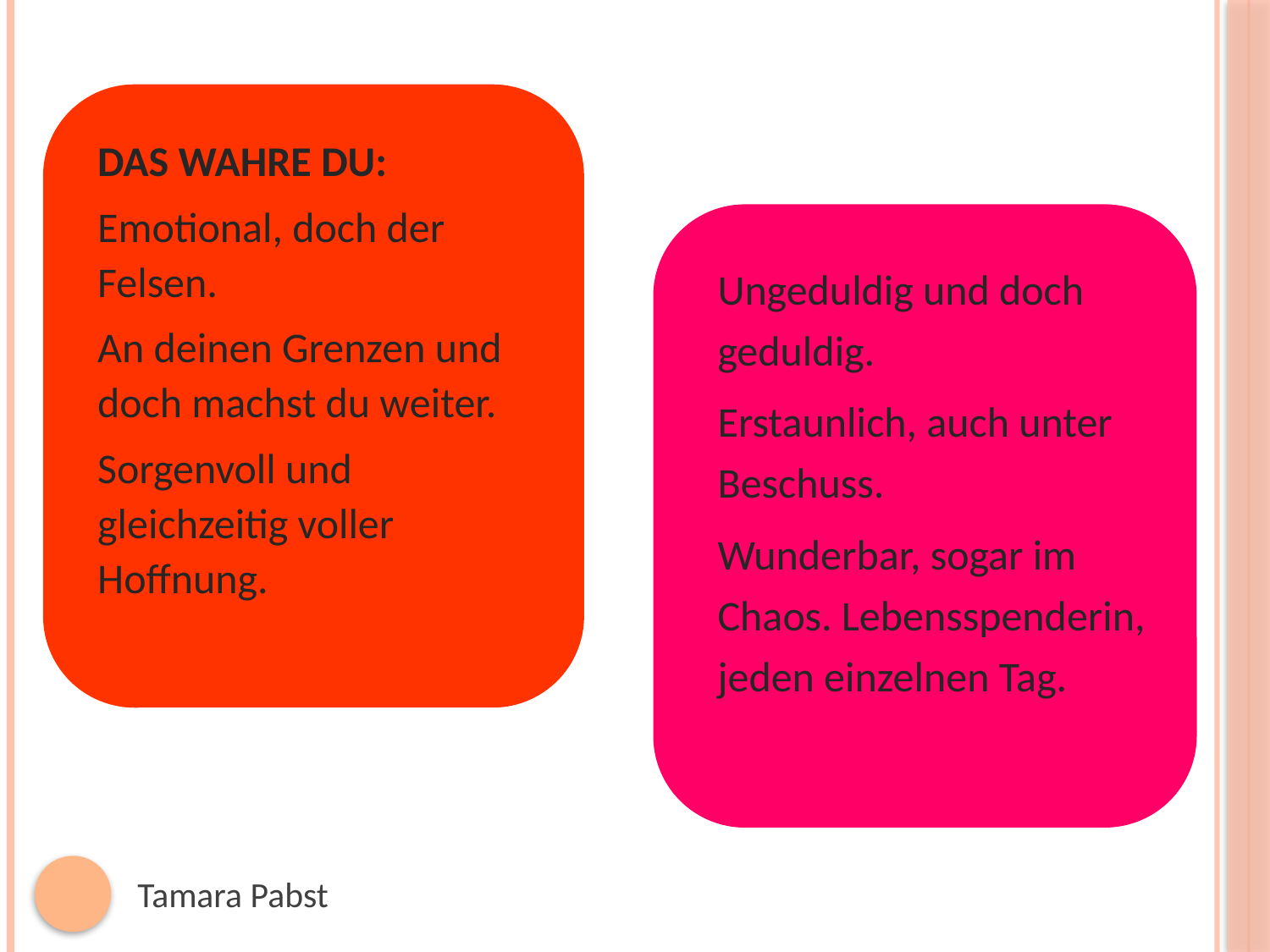

DAS WAHRE DU:
Emotional, doch der Felsen.
An deinen Grenzen und doch machst du weiter.
Sorgenvoll und gleichzeitig voller Hoffnung.
Ungeduldig und doch geduldig.
Erstaunlich, auch unter Beschuss.
Wunderbar, sogar im Chaos. Lebensspenderin, jeden einzelnen Tag.